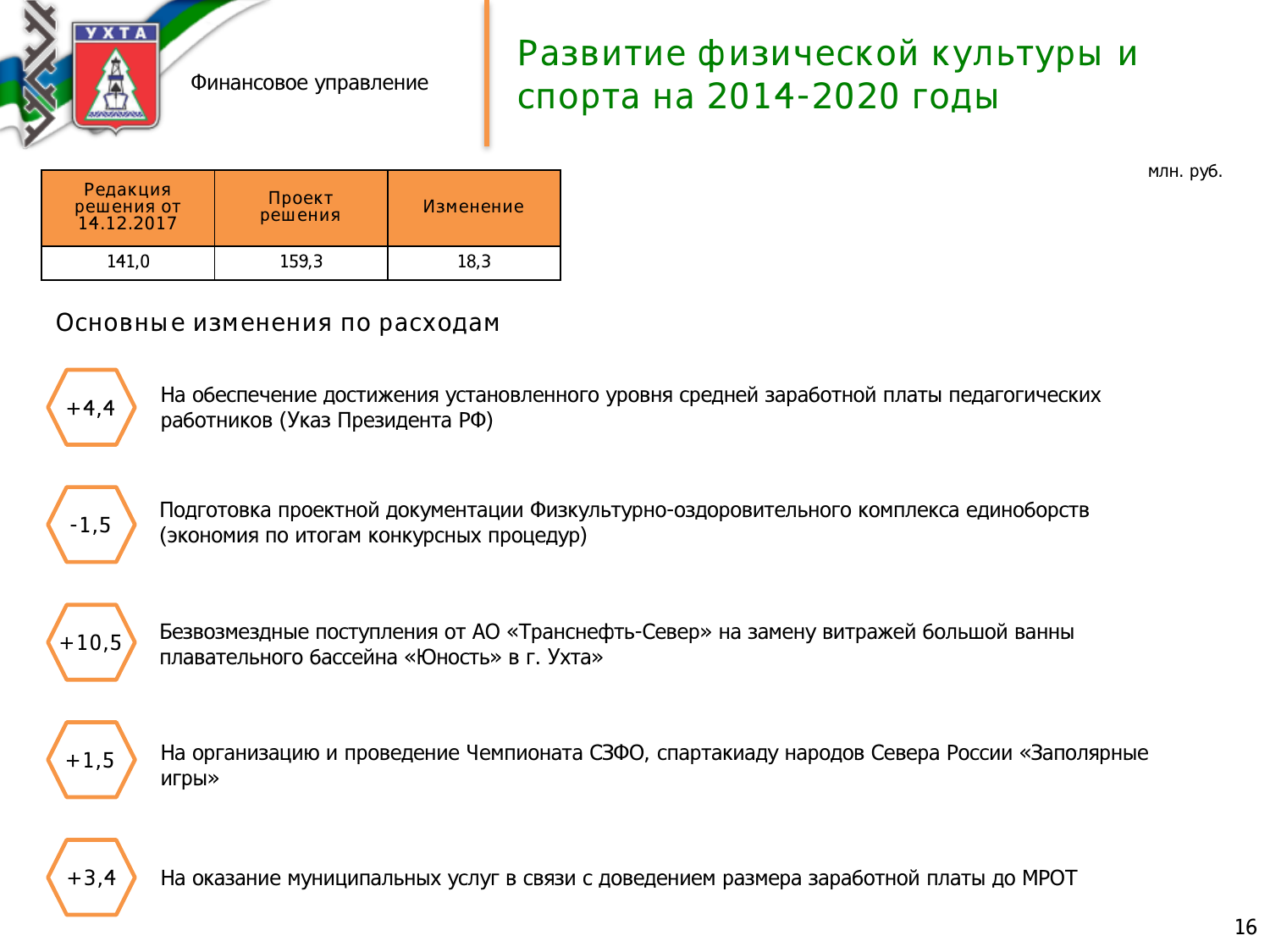

# Развитие физической культуры и спорта на 2014-2020 годы
млн. руб.
| Редакция решения от 14.12.2017 | Проект решения | Изменение |
| --- | --- | --- |
| 141,0 | 159,3 | 18,3 |
Основные изменения по расходам

На обеспечение достижения установленного уровня средней заработной платы педагогических работников (Указ Президента РФ)
+4,4

Подготовка проектной документации Физкультурно-оздоровительного комплекса единоборств (экономия по итогам конкурсных процедур)
-1,5

Безвозмездные поступления от АО «Транснефть-Север» на замену витражей большой ванны плавательного бассейна «Юность» в г. Ухта»
+10,5

На организацию и проведение Чемпионата СЗФО, спартакиаду народов Севера России «Заполярные игры»
+1,5

+3,4
На оказание муниципальных услуг в связи с доведением размера заработной платы до МРОТ
16